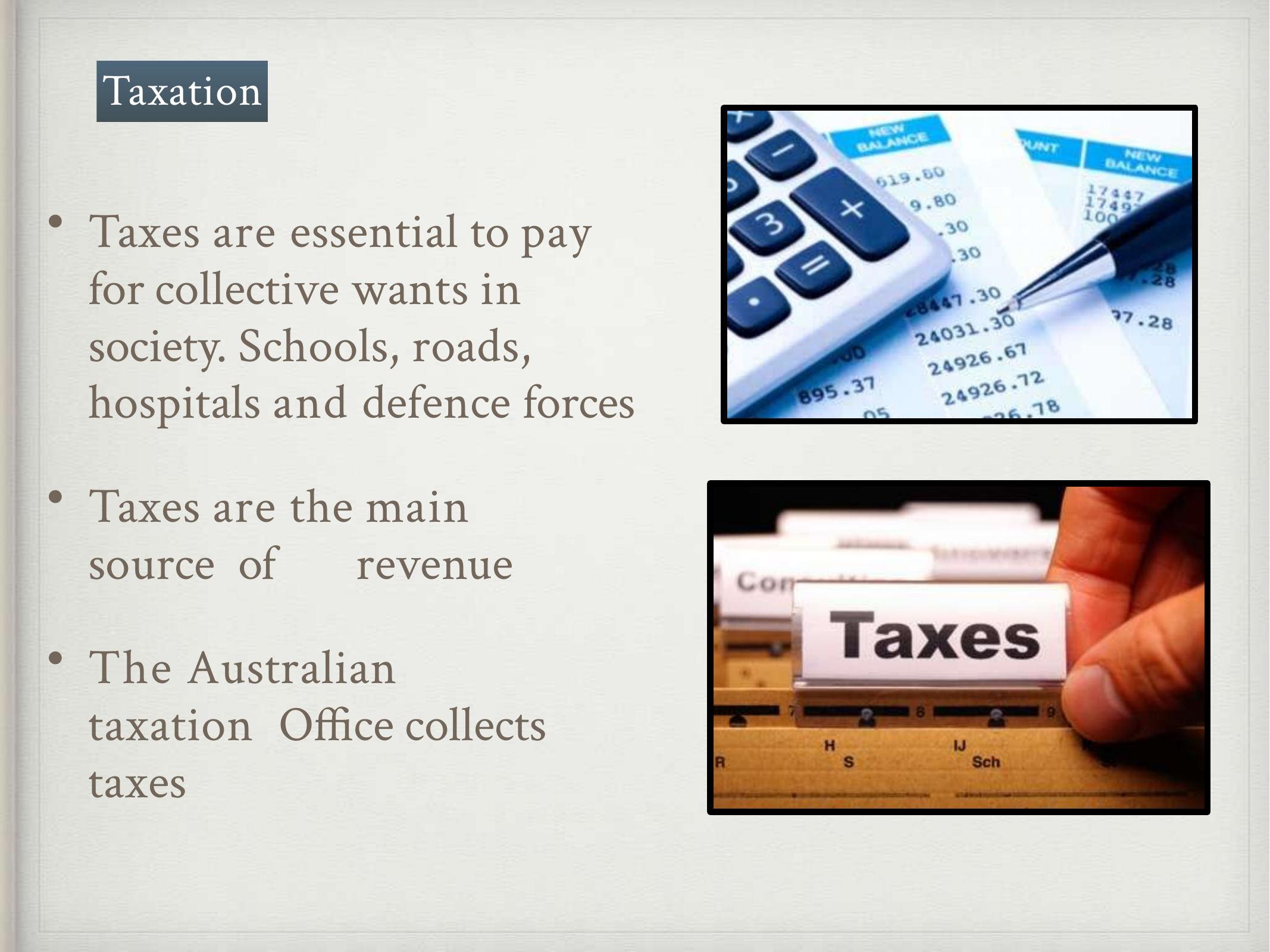

# Taxation

Taxes are essential to pay  for collective wants in  society. Schools, roads,  hospitals and defence forces
Taxes are the main source  of	revenue
The Australian taxation  Office collects taxes